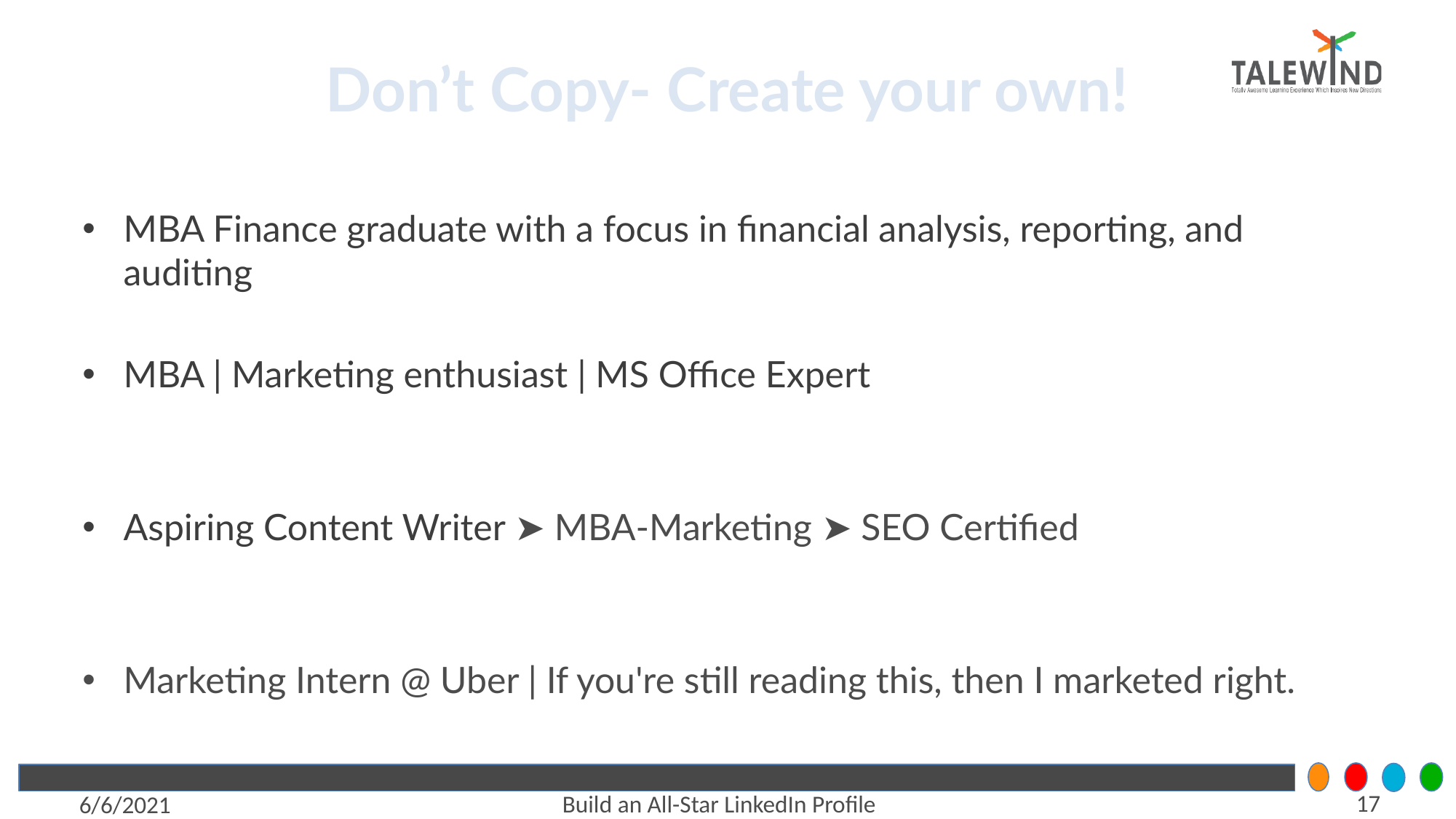

# Don’t Copy- Create your own!

MBA Finance graduate with a focus in financial analysis, reporting, and auditing

MBA | Marketing enthusiast | MS Office Expert

Aspiring Content Writer ➤ MBA-Marketing ➤ SEO Certified

Marketing Intern @ Uber | If you're still reading this, then I marketed right.

17
Build an All-Star LinkedIn Profile
6/6/2021